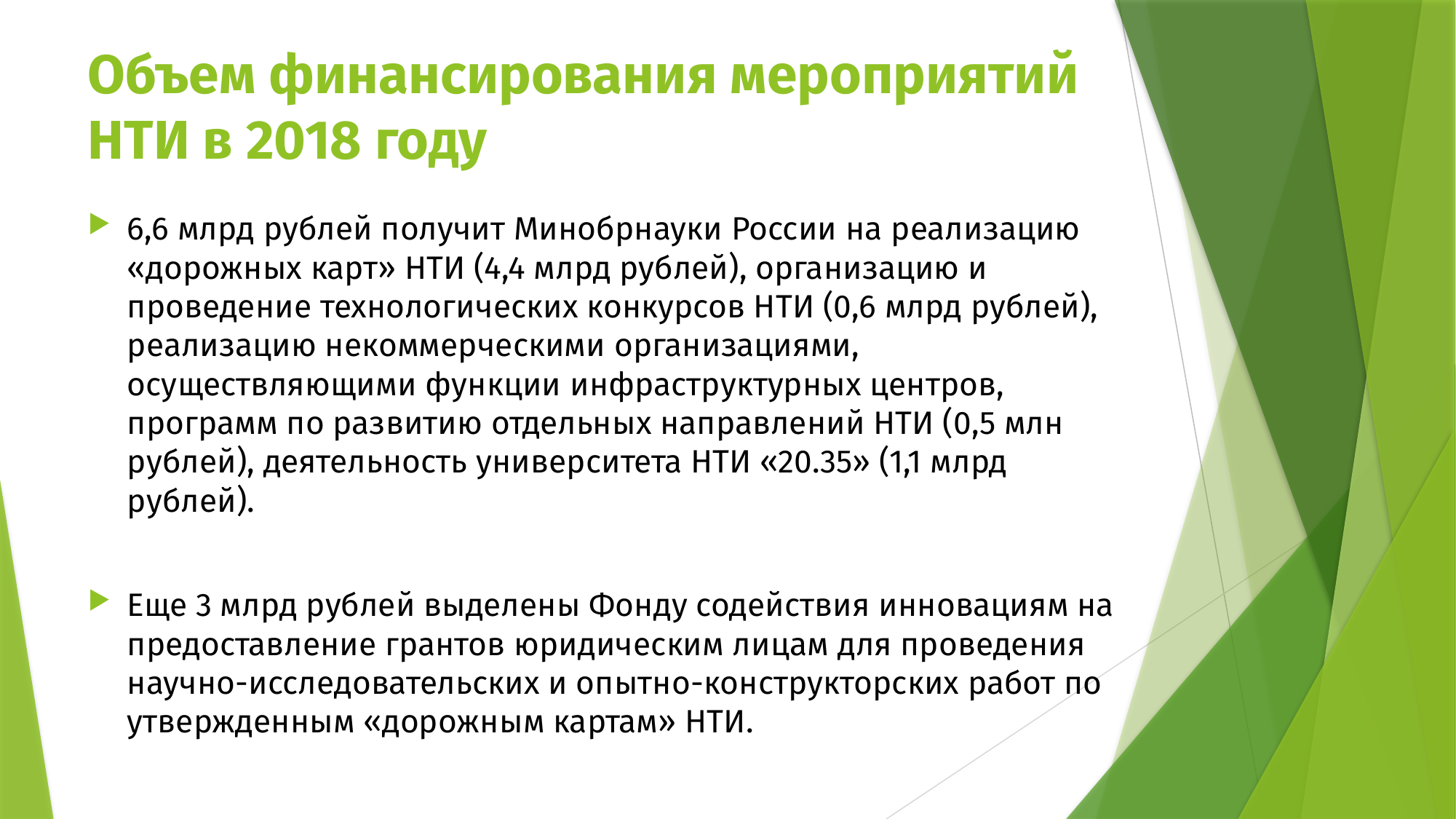

# Объем финансирования мероприятий НТИ в 2018 году
6,6 млрд рублей получит Минобрнауки России на реализацию «дорожных карт» НТИ (4,4 млрд рублей), организацию и проведение технологических конкурсов НТИ (0,6 млрд рублей), реализацию некоммерческими организациями, осуществляющими функции инфраструктурных центров, программ по развитию отдельных направлений НТИ (0,5 млн рублей), деятельность университета НТИ «20.35» (1,1 млрд рублей).

Еще 3 млрд рублей выделены Фонду содействия инновациям на предоставление грантов юридическим лицам для проведения научно-исследовательских и опытно-конструкторских работ по утвержденным «дорожным картам» НТИ.